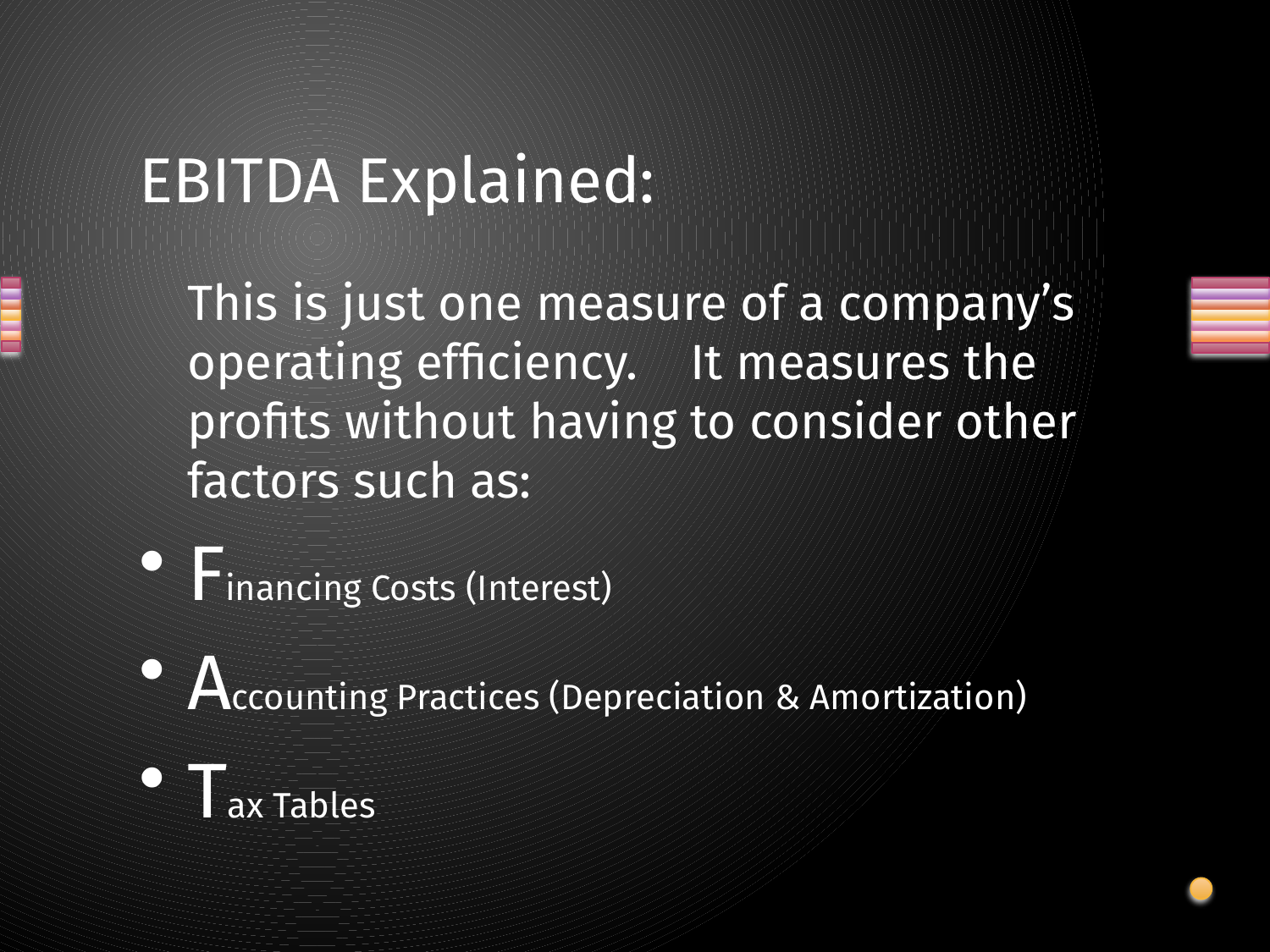

# EBITDA Explained:
	This is just one measure of a company’s operating efficiency.    It measures the profits without having to consider other factors such as:
Financing Costs (Interest)
Accounting Practices (Depreciation & Amortization)
Tax Tables